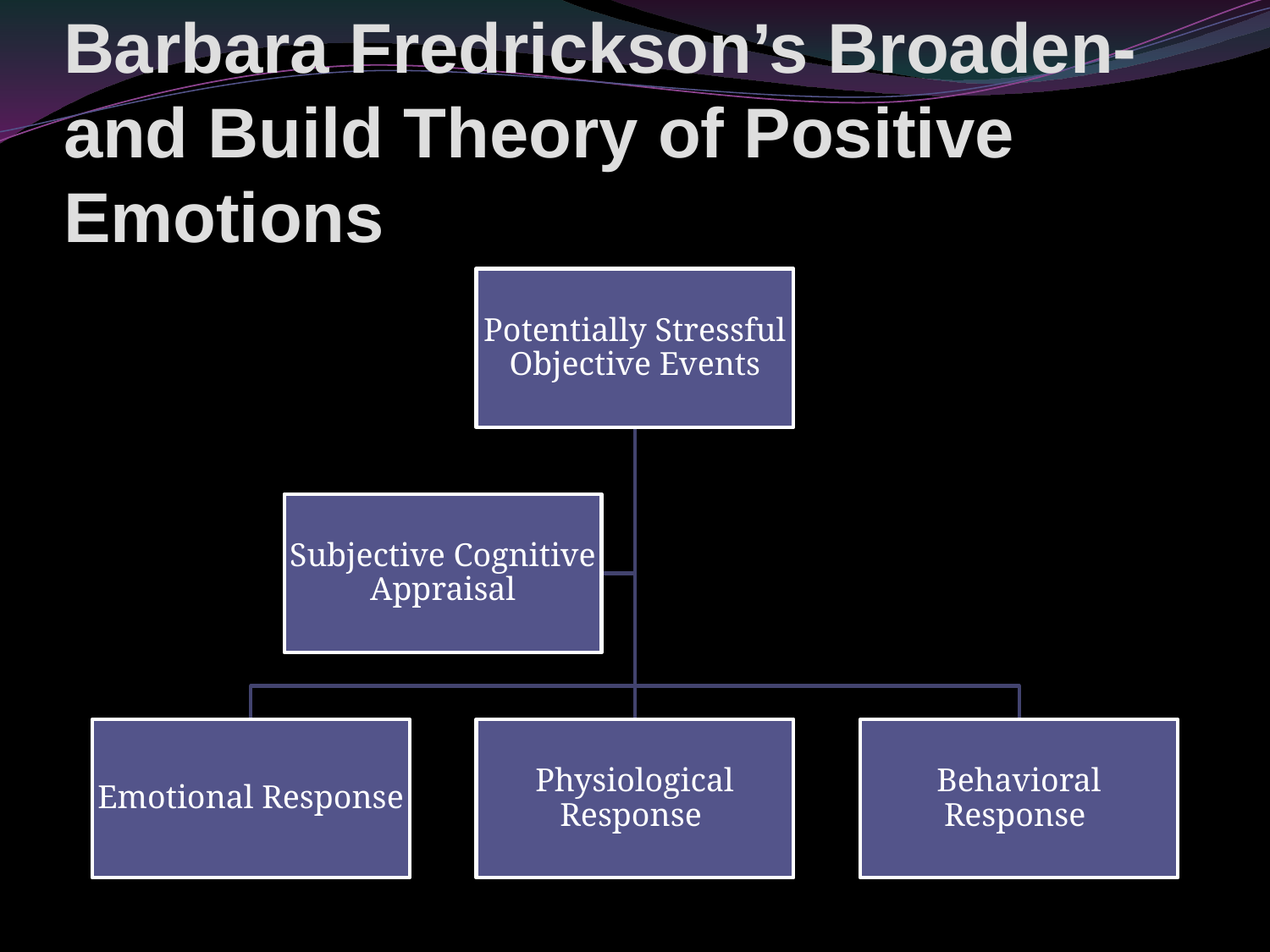

# Barbara Fredrickson’s Broaden-and Build Theory of Positive Emotions
Potentially Stressful Objective Events
Emotional Response
Physiological Response
Behavioral Response
Subjective Cognitive Appraisal